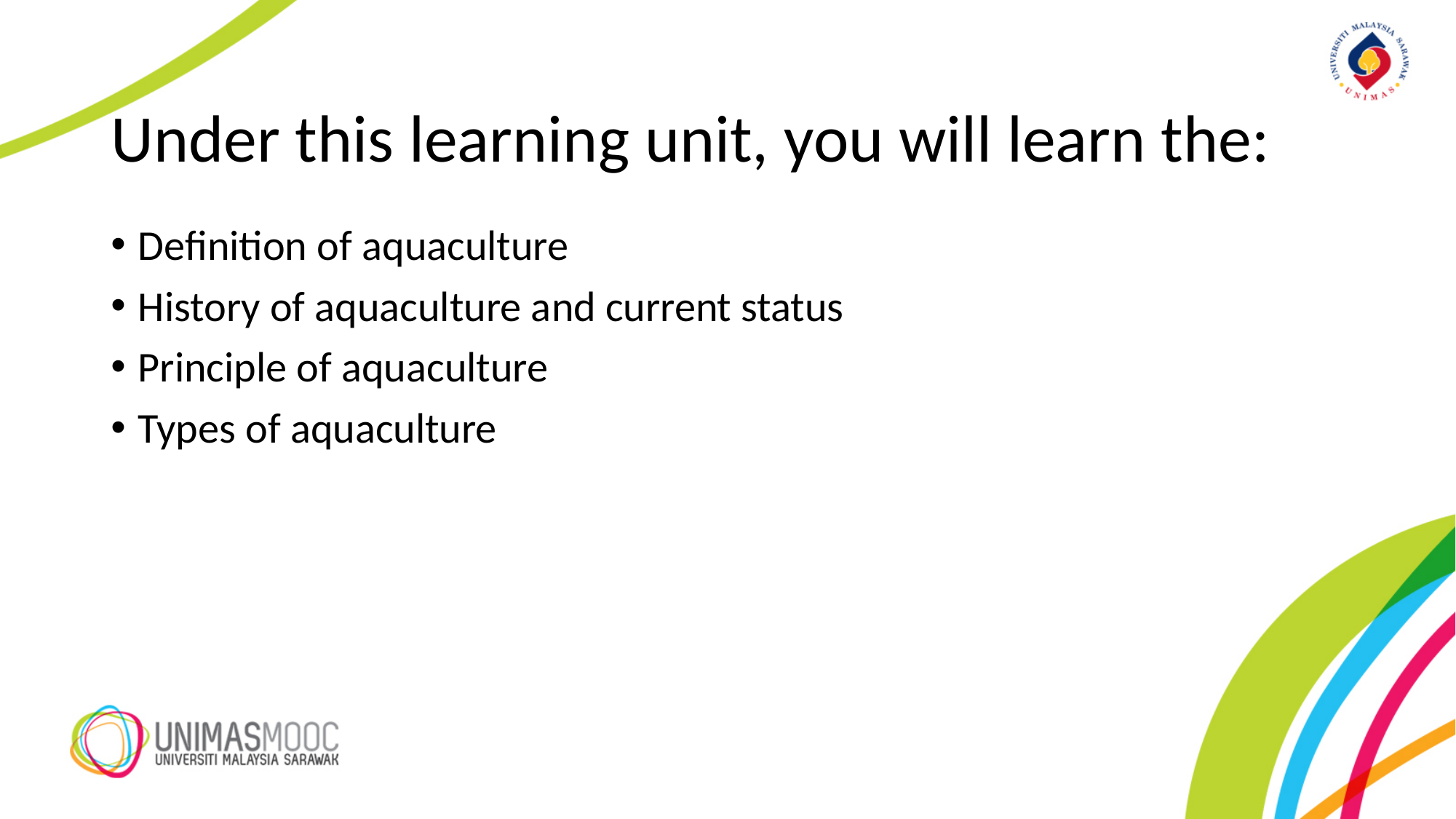

# Under this learning unit, you will learn the:
Definition of aquaculture
History of aquaculture and current status
Principle of aquaculture
Types of aquaculture